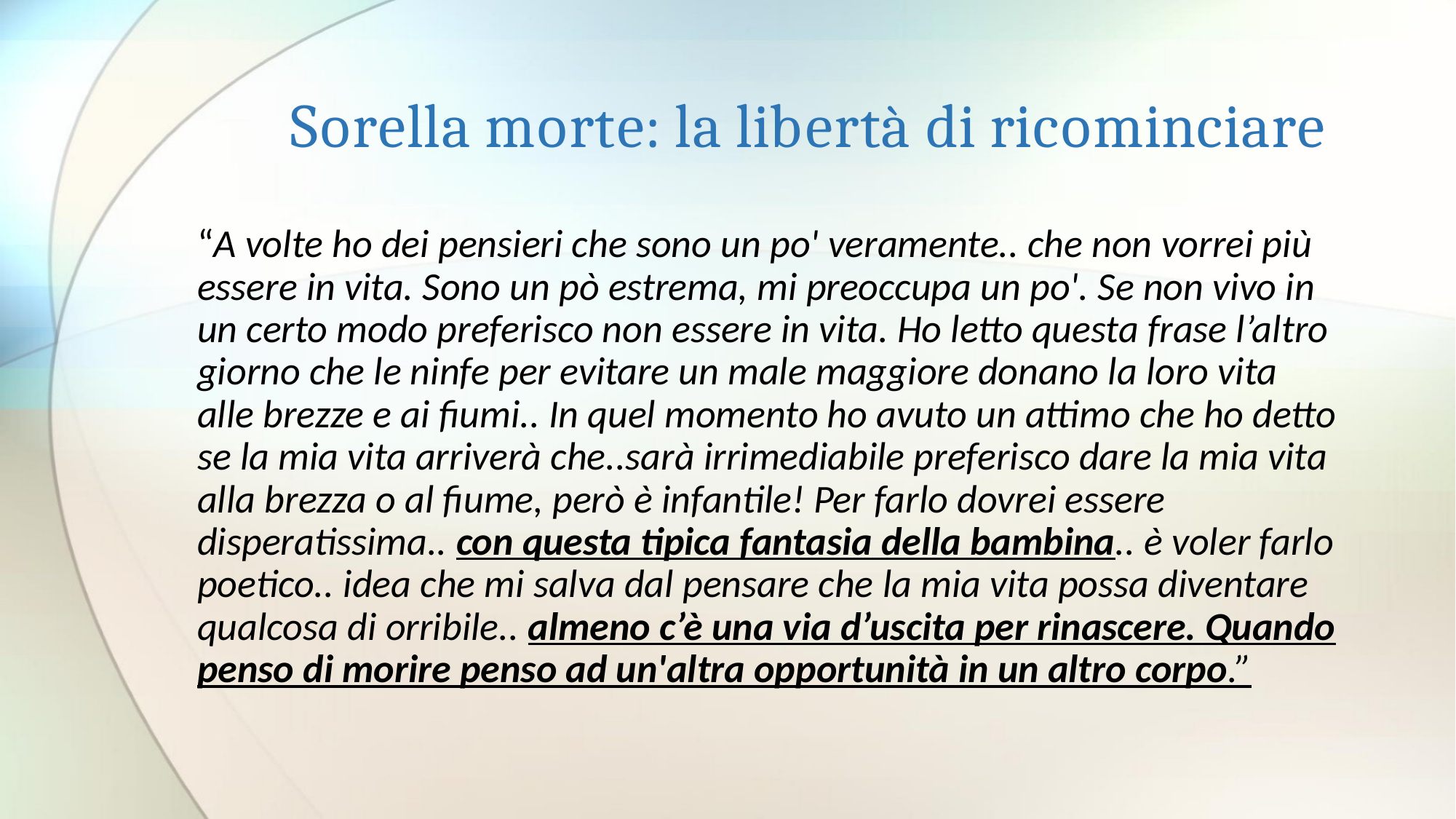

# Sorella morte: la libertà di ricominciare
“A volte ho dei pensieri che sono un po' veramente.. che non vorrei più essere in vita. Sono un pò estrema, mi preoccupa un po'. Se non vivo in un certo modo preferisco non essere in vita. Ho letto questa frase l’altro giorno che le ninfe per evitare un male maggiore donano la loro vita alle brezze e ai fiumi.. In quel momento ho avuto un attimo che ho detto se la mia vita arriverà che..sarà irrimediabile preferisco dare la mia vita alla brezza o al fiume, però è infantile! Per farlo dovrei essere disperatissima.. con questa tipica fantasia della bambina.. è voler farlo poetico.. idea che mi salva dal pensare che la mia vita possa diventare qualcosa di orribile.. almeno c’è una via d’uscita per rinascere. Quando penso di morire penso ad un'altra opportunità in un altro corpo.”